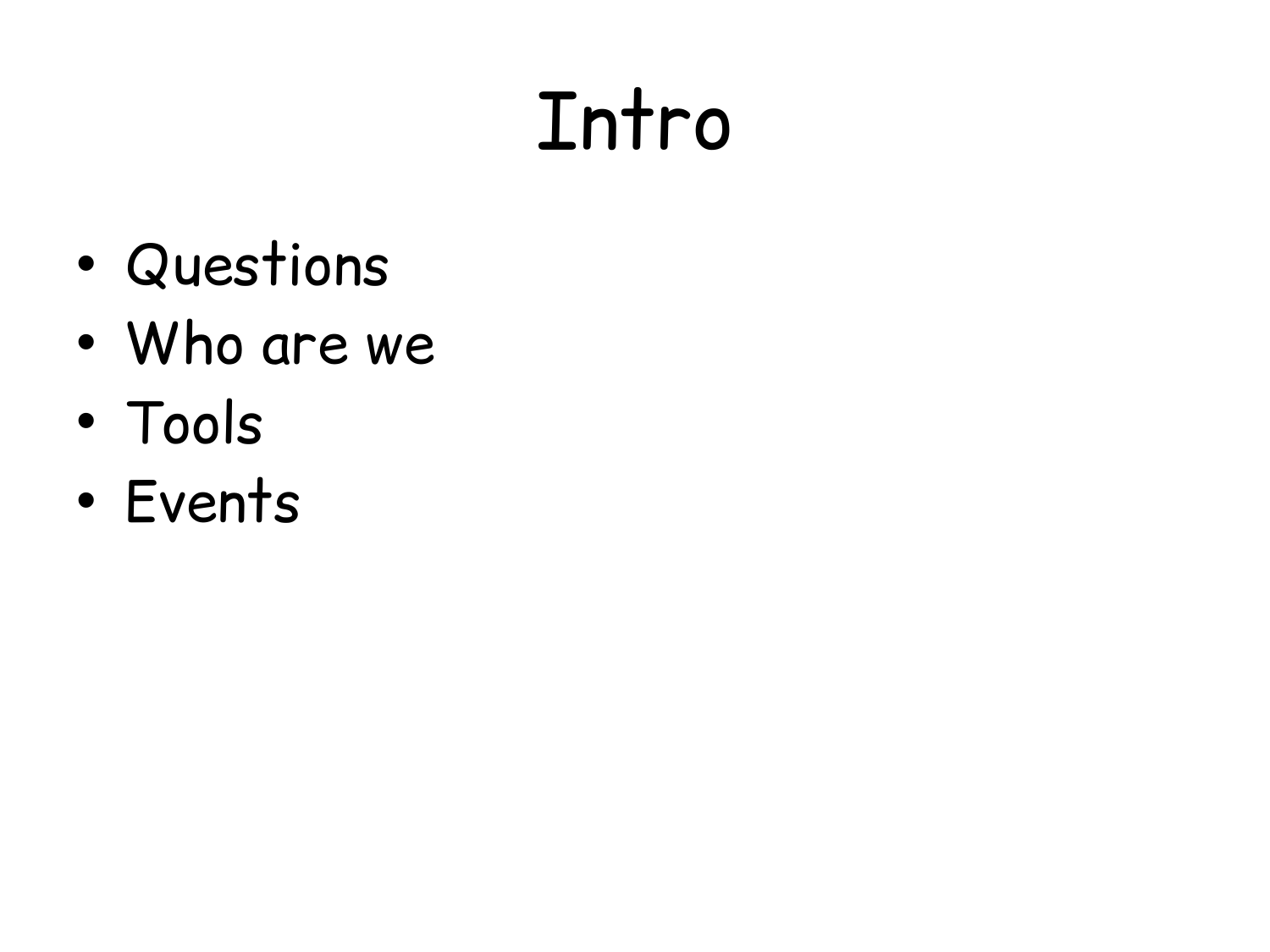

# Intro
Questions
Who are we
Tools
Events